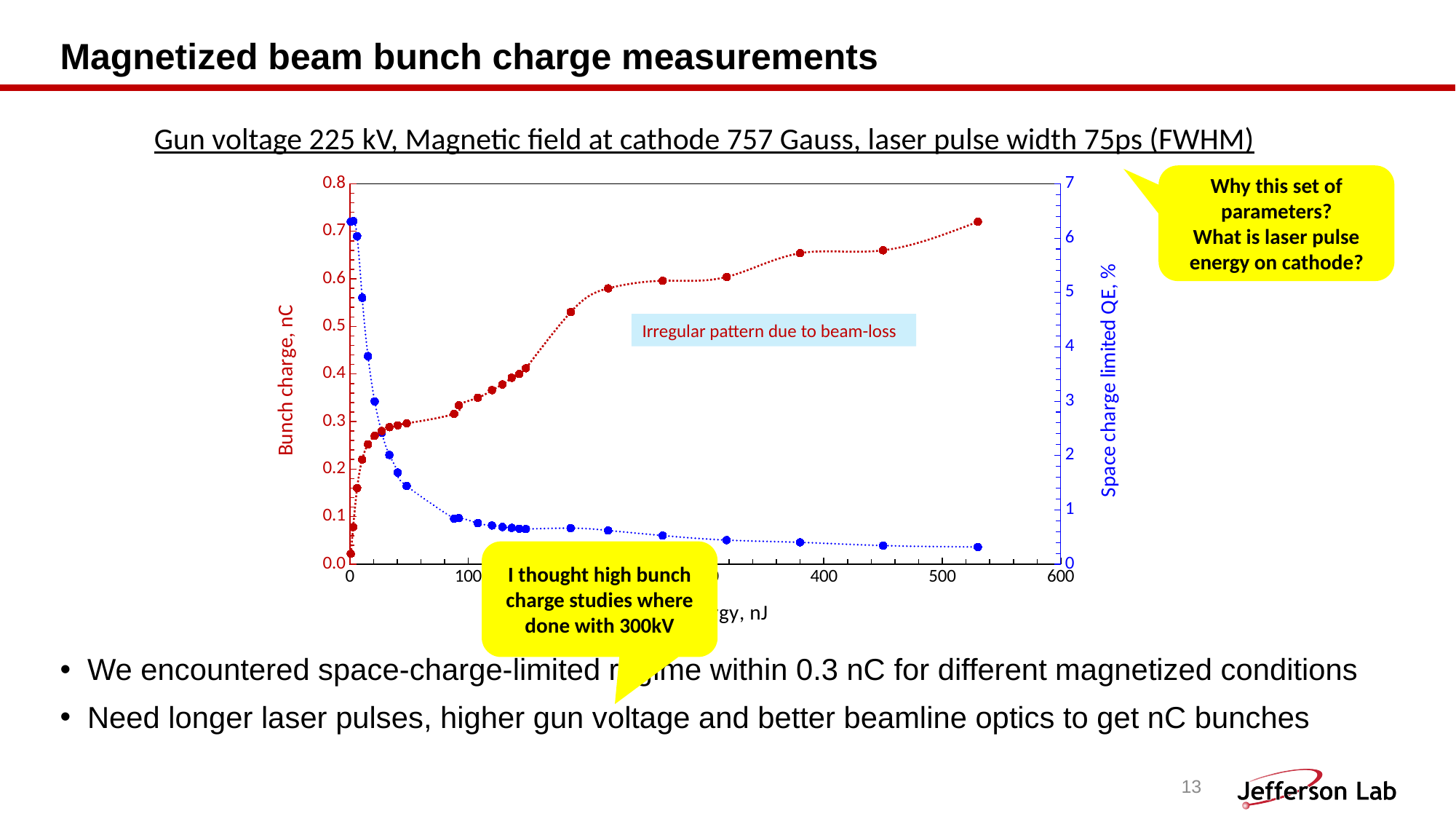

# Magnetized beam bunch charge measurements
Gun voltage 225 kV, Magnetic field at cathode 757 Gauss, laser pulse width 75ps (FWHM)

### Chart

| Category |  |  |
|---|---|---|
Why this set of parameters?
What is laser pulse energy on cathode?
Irregular pattern due to beam-loss
I thought high bunch charge studies where done with 300kV
We encountered space-charge-limited regime within 0.3 nC for different magnetized conditions
Need longer laser pulses, higher gun voltage and better beamline optics to get nC bunches
13